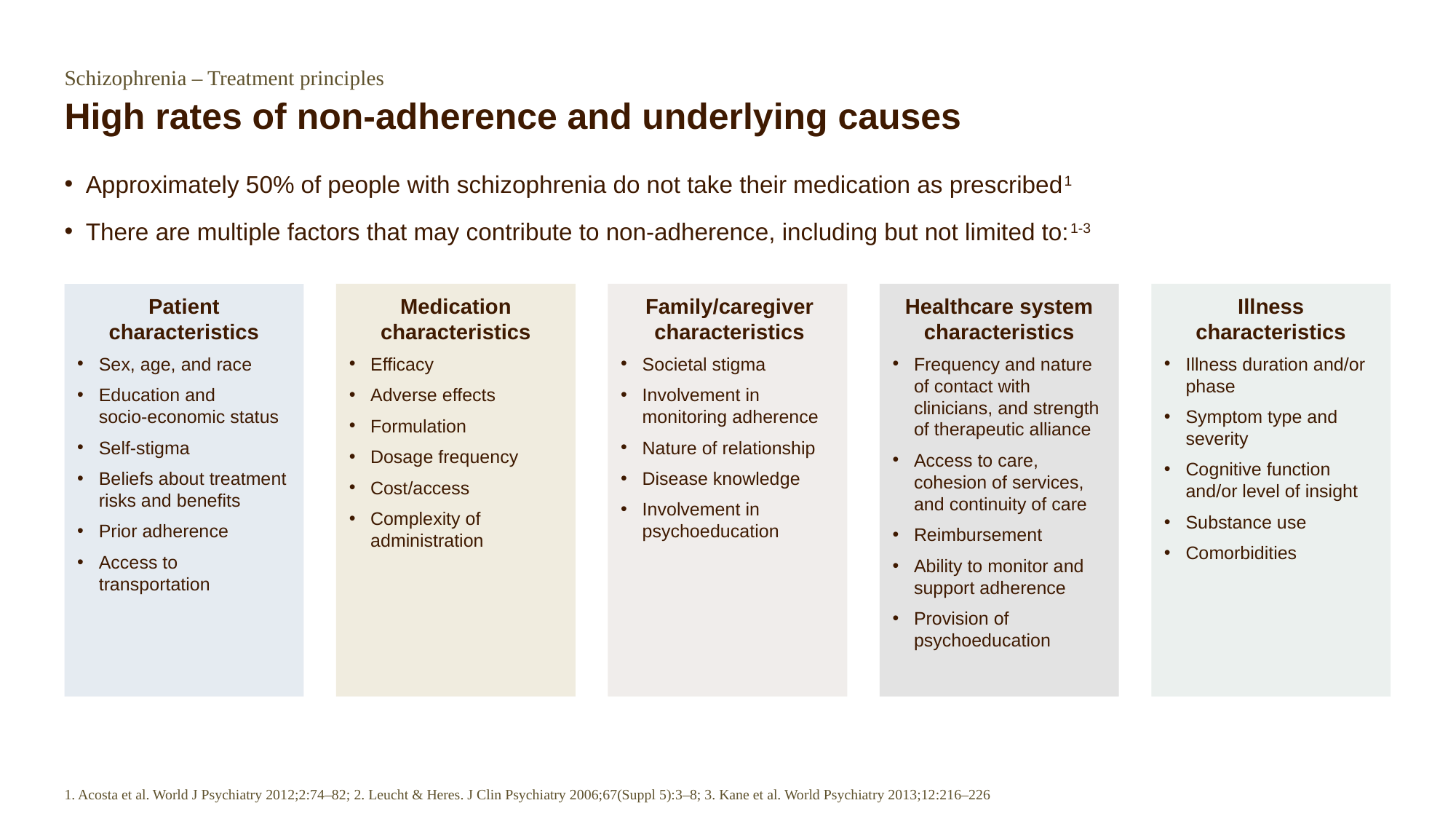

Schizophrenia – Treatment principles
# High rates of non-adherence and underlying causes
Approximately 50% of people with schizophrenia do not take their medication as prescribed1
There are multiple factors that may contribute to non-adherence, including but not limited to:1-3

Medication characteristics
Efficacy
Adverse effects
Formulation
Dosage frequency
Cost/access
Complexity of administration

Family/caregiver characteristics
Societal stigma
Involvement in monitoring adherence
Nature of relationship
Disease knowledge
Involvement in psychoeducation
Healthcare system
characteristics
Frequency and nature of contact with clinicians, and strength of therapeutic alliance
Access to care, cohesion of services, and continuity of care
Reimbursement
Ability to monitor and support adherence
Provision of psychoeducation
Illness characteristics
Illness duration and/or phase
Symptom type and severity
Cognitive function and/or level of insight
Substance use
Comorbidities
Patient characteristics
Sex, age, and race
Education and
socio-economic status
Self-stigma
Beliefs about treatment risks and benefits
Prior adherence
Access to transportation

1. Acosta et al. World J Psychiatry 2012;2:74–82; 2. Leucht & Heres. J Clin Psychiatry 2006;67(Suppl 5):3–8; 3. Kane et al. World Psychiatry 2013;12:216–226